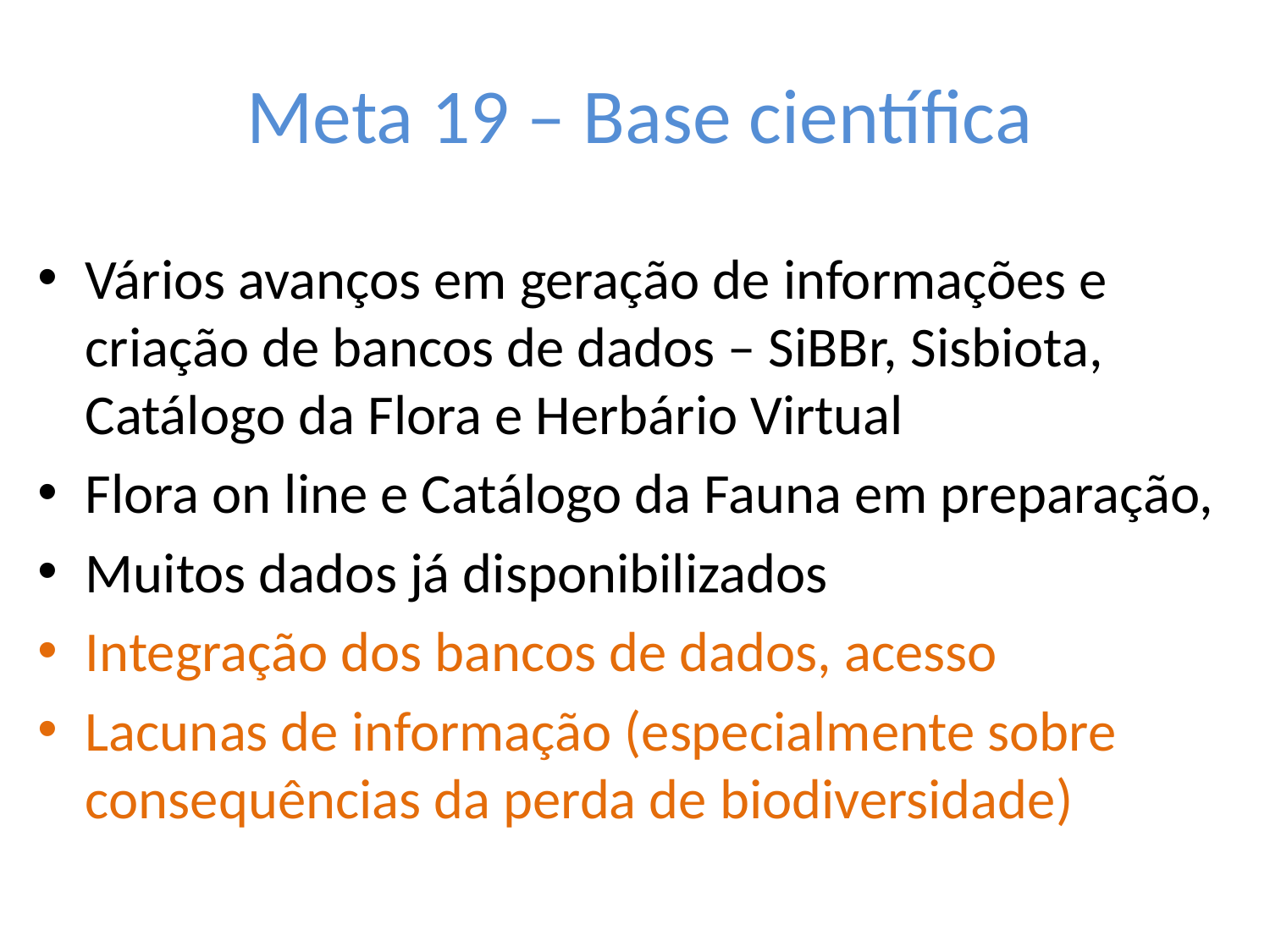

# Meta 19 – Base científica
Vários avanços em geração de informações e criação de bancos de dados – SiBBr, Sisbiota, Catálogo da Flora e Herbário Virtual
Flora on line e Catálogo da Fauna em preparação,
Muitos dados já disponibilizados
Integração dos bancos de dados, acesso
Lacunas de informação (especialmente sobre consequências da perda de biodiversidade)